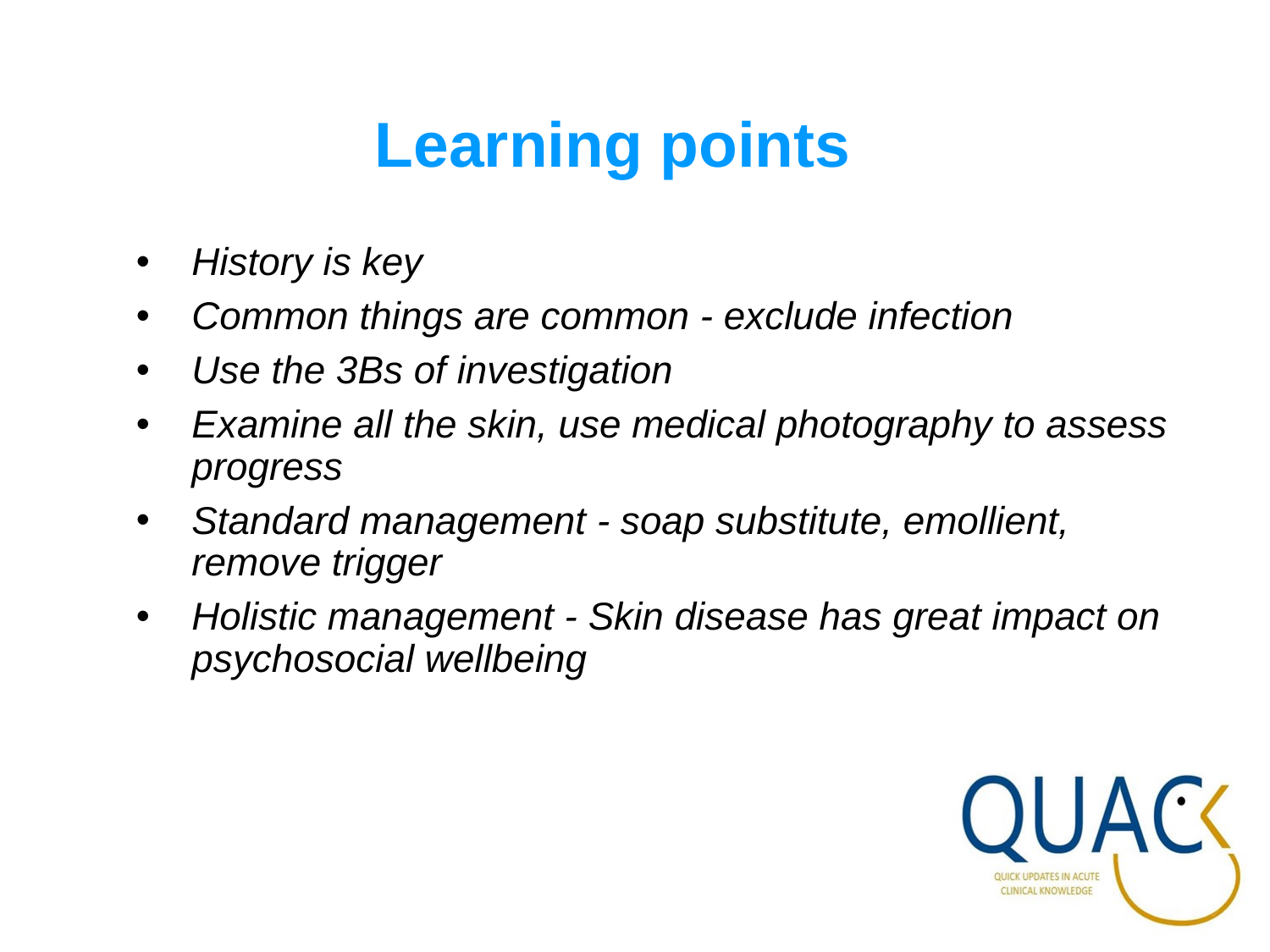

Learning points
History is key
Common things are common - exclude infection
Use the 3Bs of investigation
Examine all the skin, use medical photography to assess progress
Standard management - soap substitute, emollient, remove trigger
Holistic management - Skin disease has great impact on psychosocial wellbeing